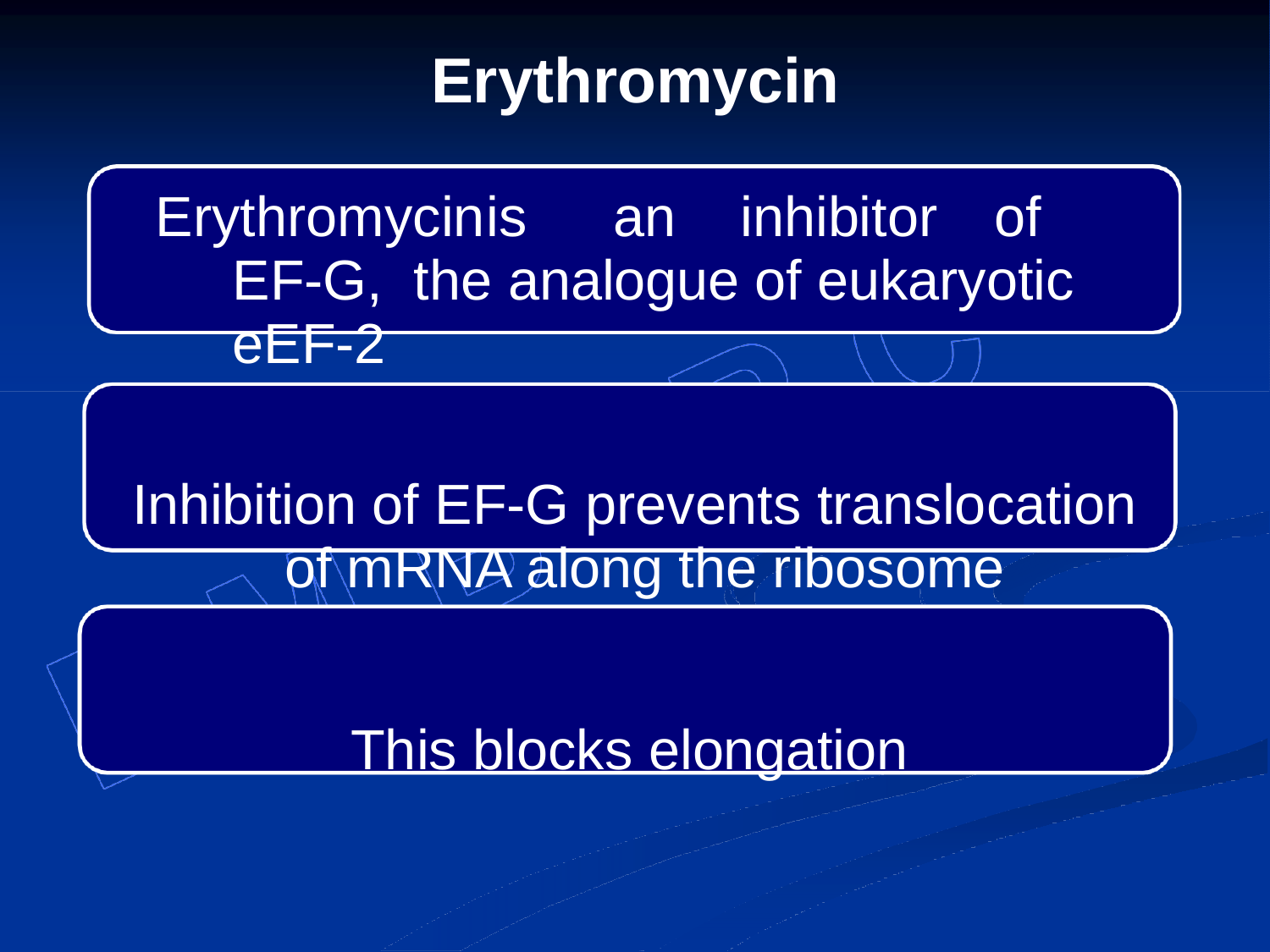

# Erythromycin

Erythromycin	is	an	inhibitor	of	EF-G,  the analogue of eukaryotic eEF-2

Inhibition of EF-G prevents translocation  of mRNA along the ribosome

This blocks elongation